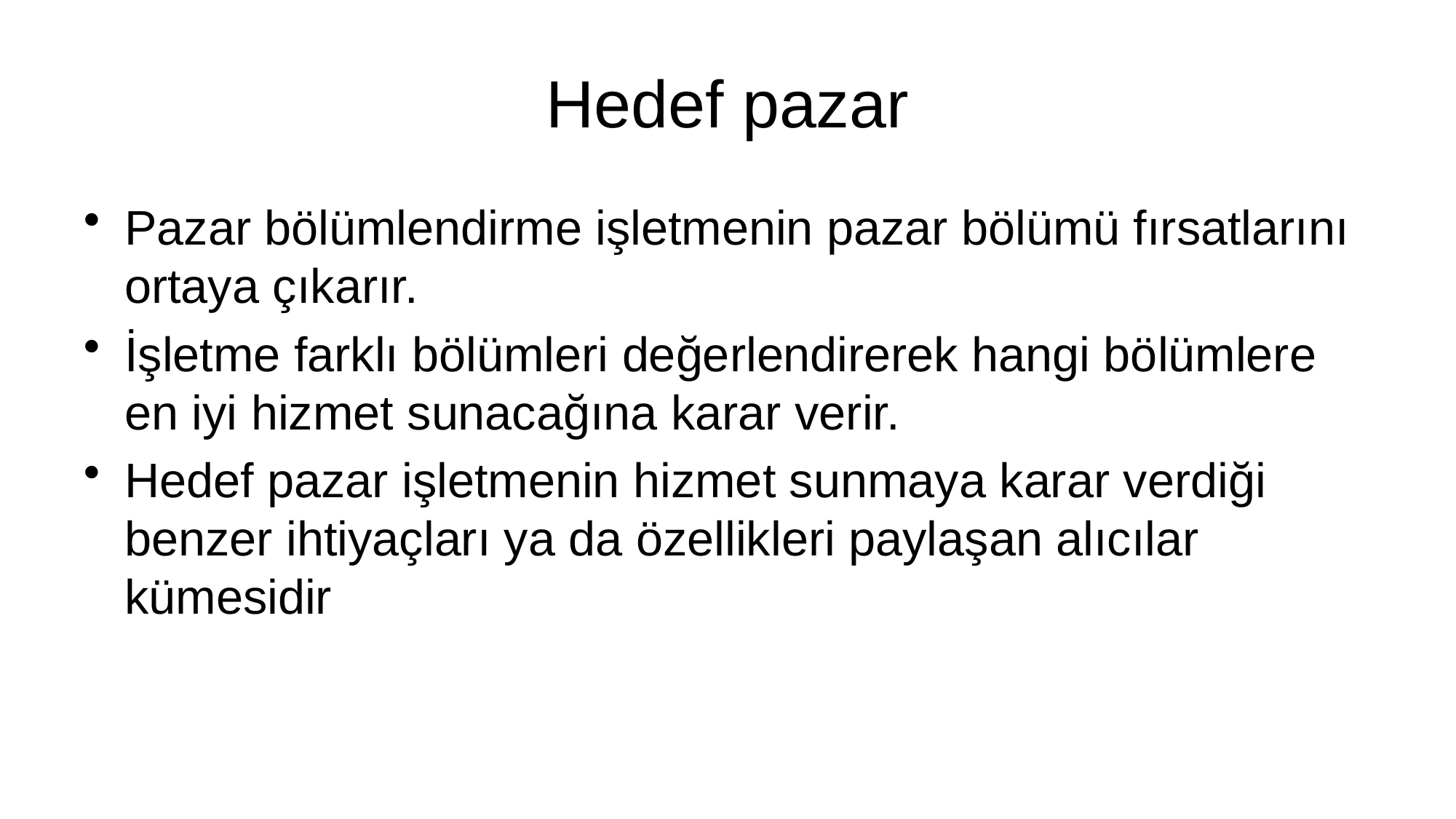

# Hedef pazar
Pazar bölümlendirme işletmenin pazar bölümü fırsatlarını ortaya çıkarır.
İşletme farklı bölümleri değerlendirerek hangi bölümlere en iyi hizmet sunacağına karar verir.
Hedef pazar işletmenin hizmet sunmaya karar verdiği benzer ihtiyaçları ya da özellikleri paylaşan alıcılar kümesidir